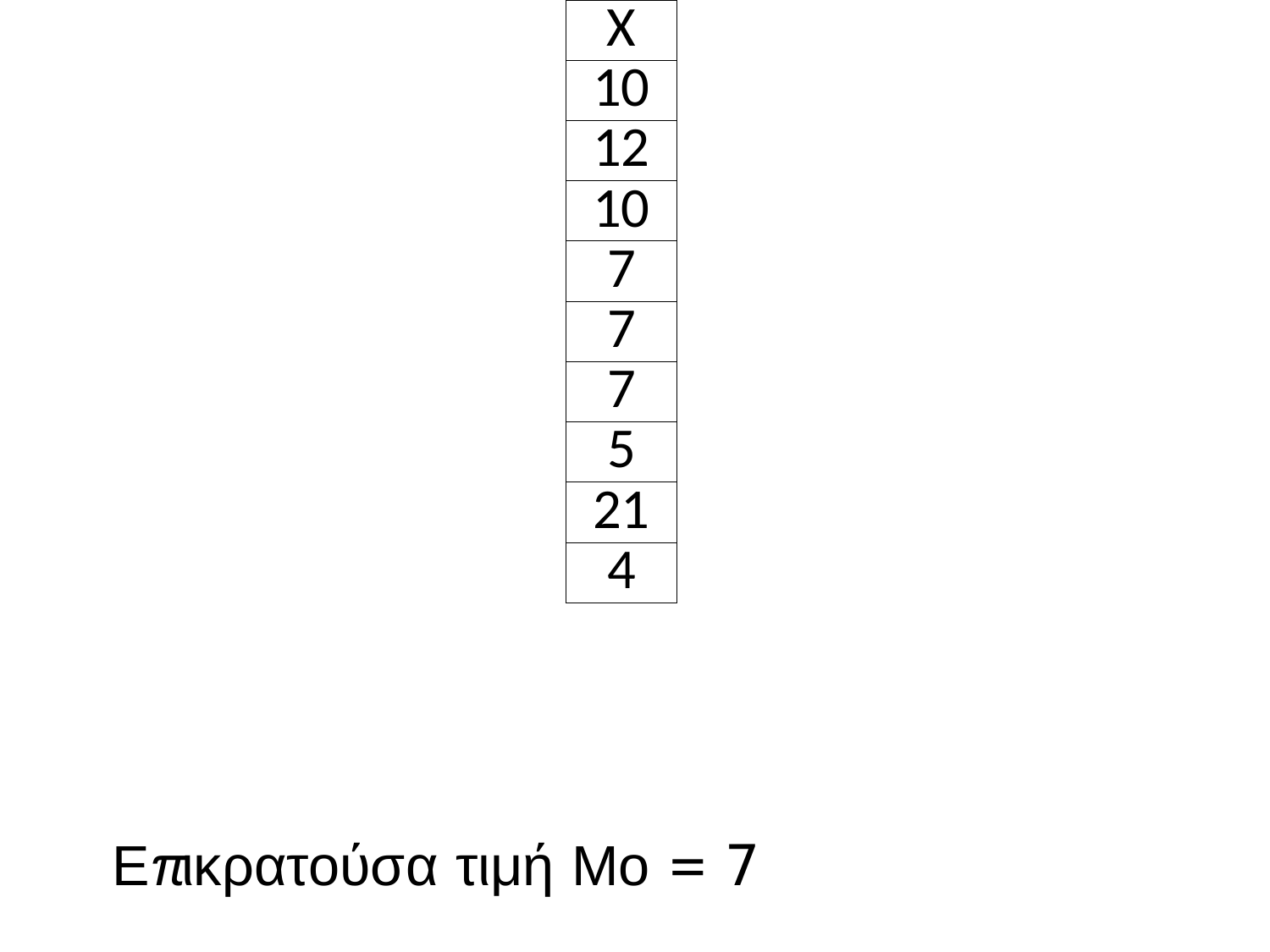

| X |
| --- |
| 10 |
| 12 |
| 10 |
| 7 |
| 7 |
| 7 |
| 5 |
| 21 |
| 4 |
Επικρατούσα τιμή Μο = 7